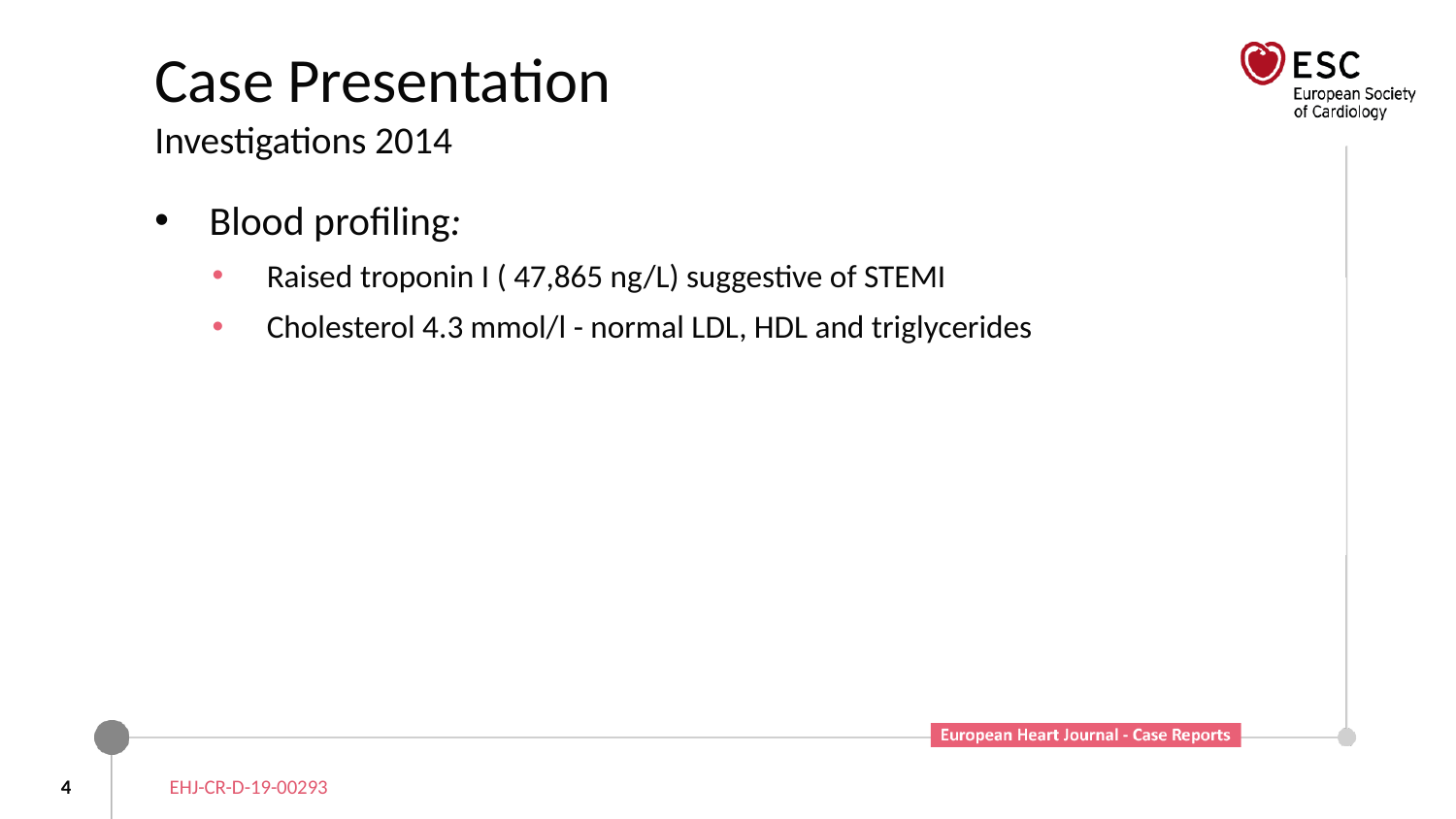

# Case Presentation Investigations 2014
Blood profiling:
Raised troponin I ( 47,865 ng/L) suggestive of STEMI
Cholesterol 4.3 mmol/l - normal LDL, HDL and triglycerides

4
EHJ-CR-D-19-00293